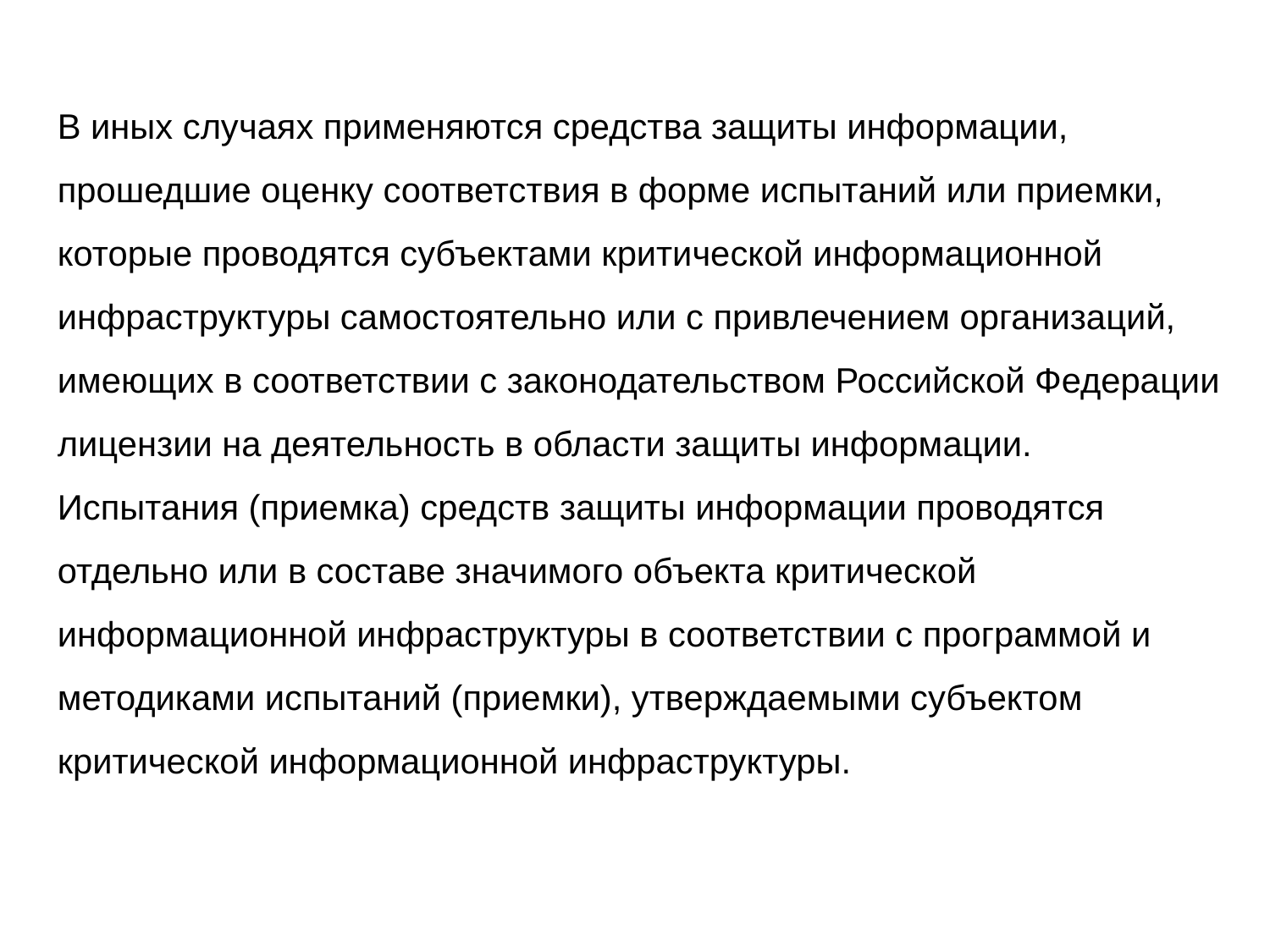

В иных случаях применяются средства защиты информации, прошедшие оценку соответствия в форме испытаний или приемки, которые проводятся субъектами критической информационной инфраструктуры самостоятельно или с привлечением организаций, имеющих в соответствии с законодательством Российской Федерации лицензии на деятельность в области защиты информации.
Испытания (приемка) средств защиты информации проводятся отдельно или в составе значимого объекта критической информационной инфраструктуры в соответствии с программой и методиками испытаний (приемки), утверждаемыми субъектом критической информационной инфраструктуры.